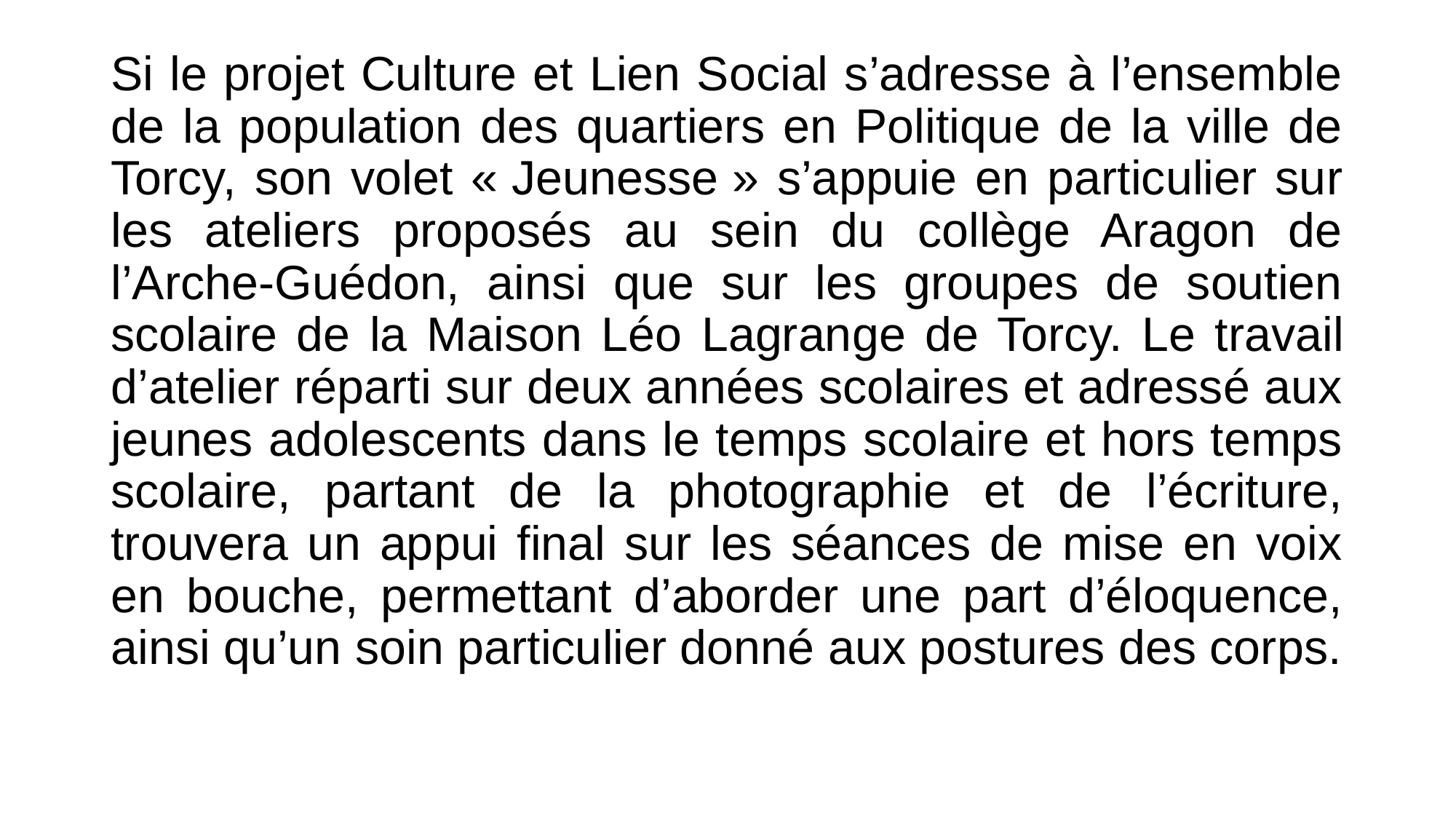

#
Si le projet Culture et Lien Social s’adresse à l’ensemble de la population des quartiers en Politique de la ville de Torcy, son volet « Jeunesse » s’appuie en particulier sur les ateliers proposés au sein du collège Aragon de l’Arche-Guédon, ainsi que sur les groupes de soutien scolaire de la Maison Léo Lagrange de Torcy. Le travail d’atelier réparti sur deux années scolaires et adressé aux jeunes adolescents dans le temps scolaire et hors temps scolaire, partant de la photographie et de l’écriture, trouvera un appui final sur les séances de mise en voix en bouche, permettant d’aborder une part d’éloquence, ainsi qu’un soin particulier donné aux postures des corps.